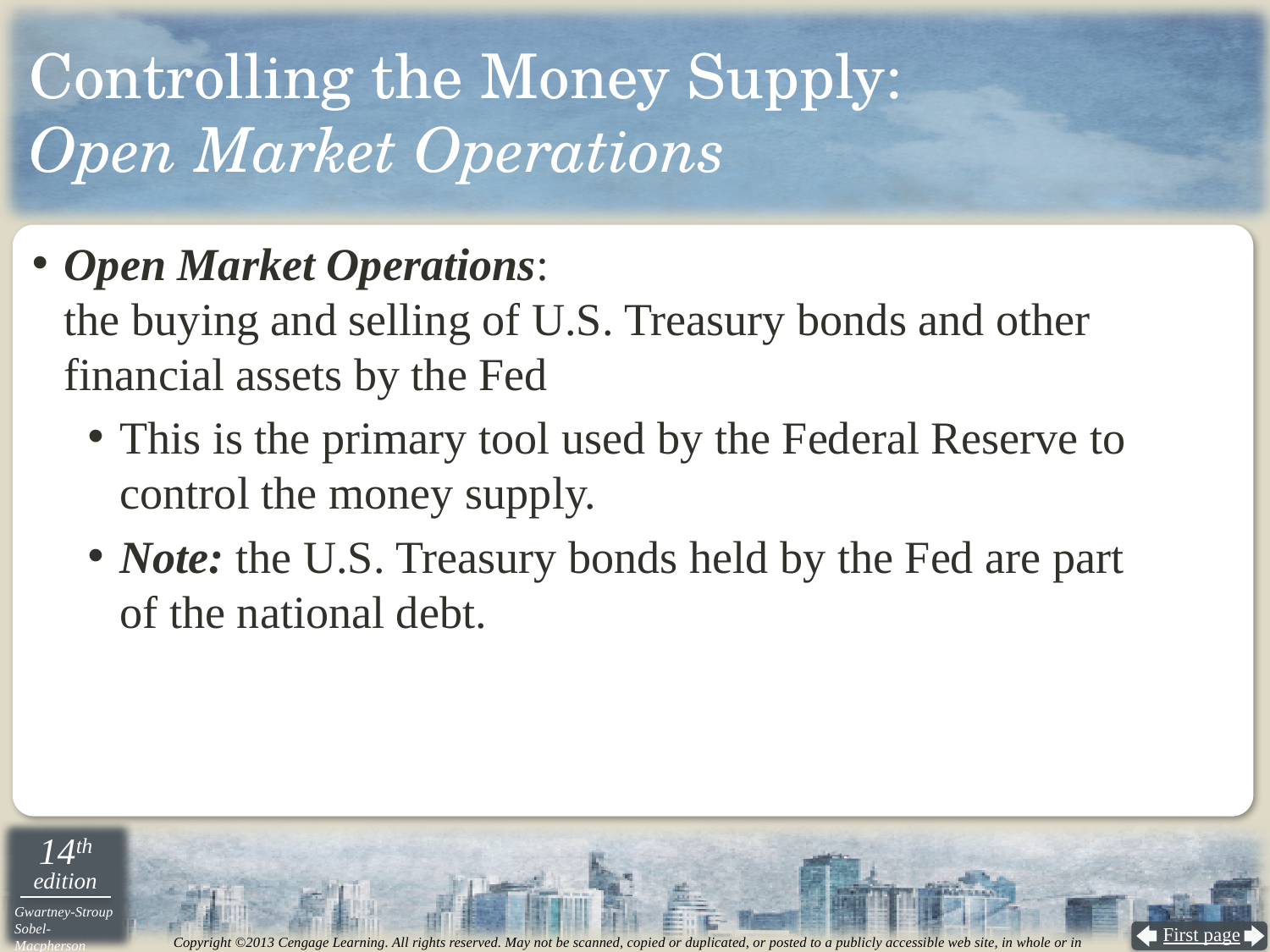

# Controlling the Money Supply: Open Market Operations

Open Market Operations:
the buying and selling of U.S. Treasury bonds and other financial assets by the Fed
This is the primary tool used by the Federal Reserve to control the money supply.
Note: the U.S. Treasury bonds held by the Fed are part
of the national debt.